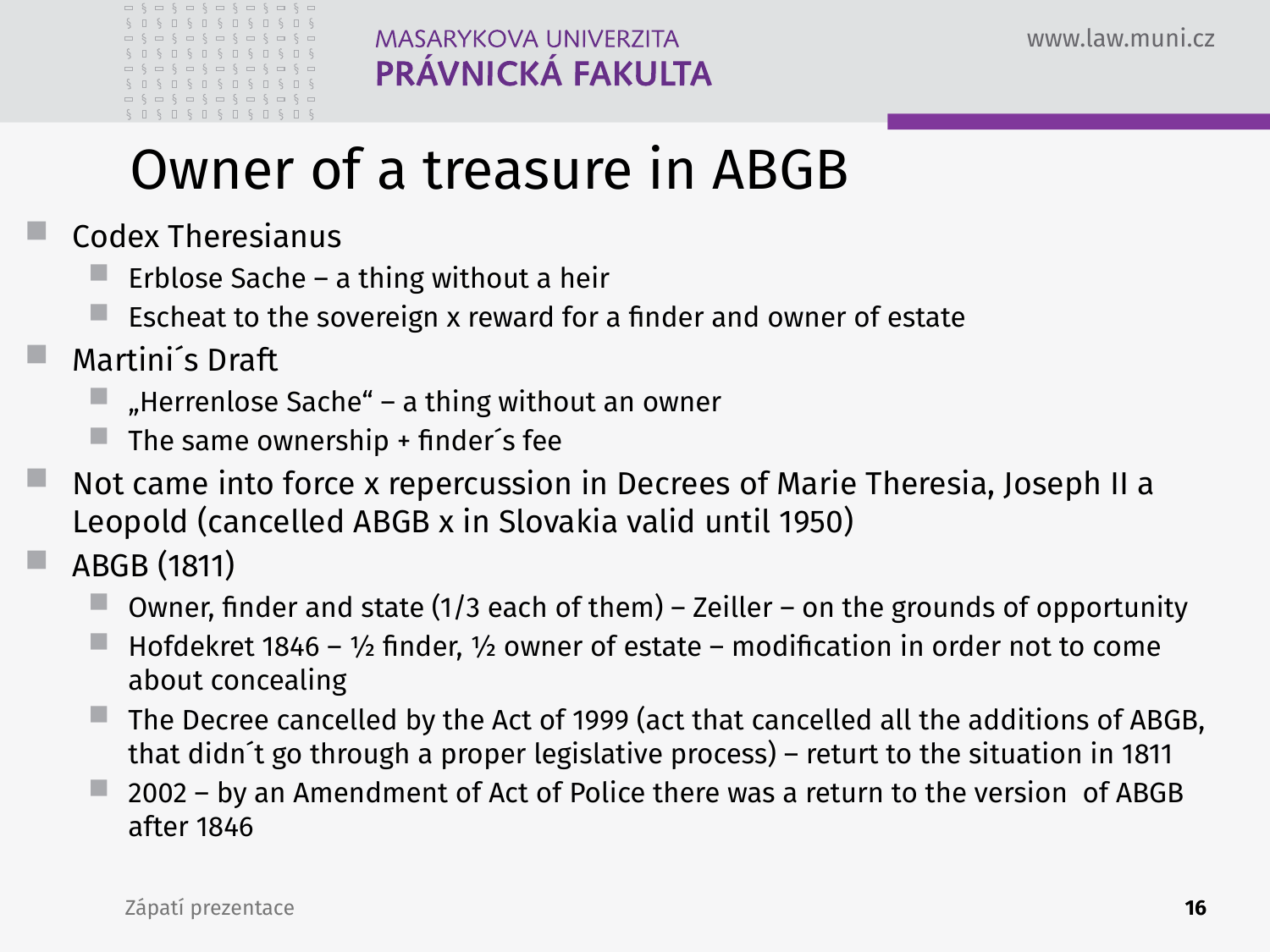

# Owner of a treasure in ABGB
Codex Theresianus
Erblose Sache – a thing without a heir
Escheat to the sovereign x reward for a finder and owner of estate
Martini´s Draft
„Herrenlose Sache“ – a thing without an owner
The same ownership + finder´s fee
Not came into force x repercussion in Decrees of Marie Theresia, Joseph II a Leopold (cancelled ABGB x in Slovakia valid until 1950)
ABGB (1811)
Owner, finder and state (1/3 each of them) – Zeiller – on the grounds of opportunity
Hofdekret 1846 – ½ finder, ½ owner of estate – modification in order not to come about concealing
The Decree cancelled by the Act of 1999 (act that cancelled all the additions of ABGB, that didn´t go through a proper legislative process) – returt to the situation in 1811
2002 – by an Amendment of Act of Police there was a return to the version  of ABGB after 1846
Zápatí prezentace
16